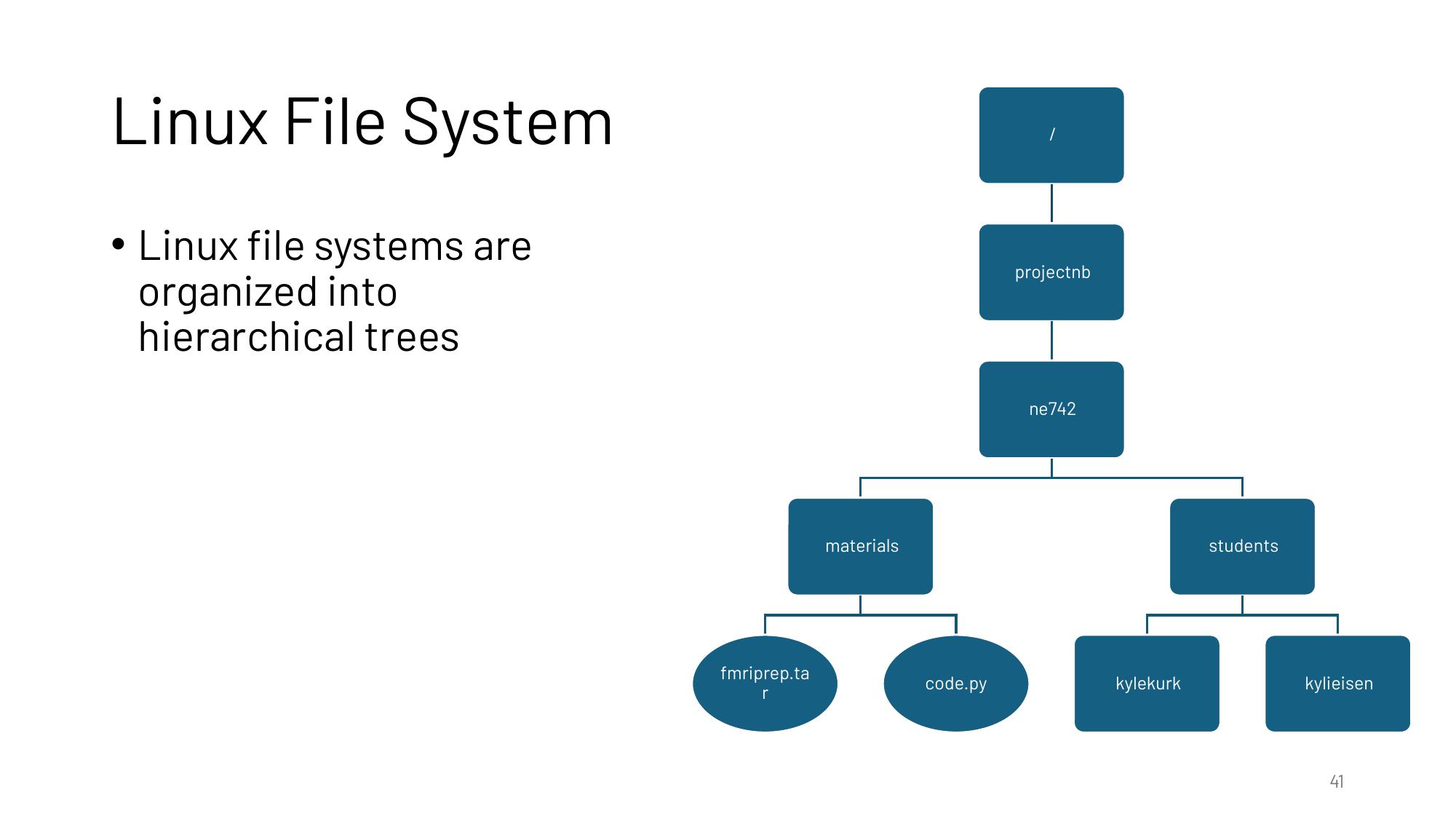

# Linux File System
/
projectnb
ne742
materials
fmriprep.tar
code.py
students
kylekurk
kylieisen
Linux file systems are organized into hierarchical trees
41